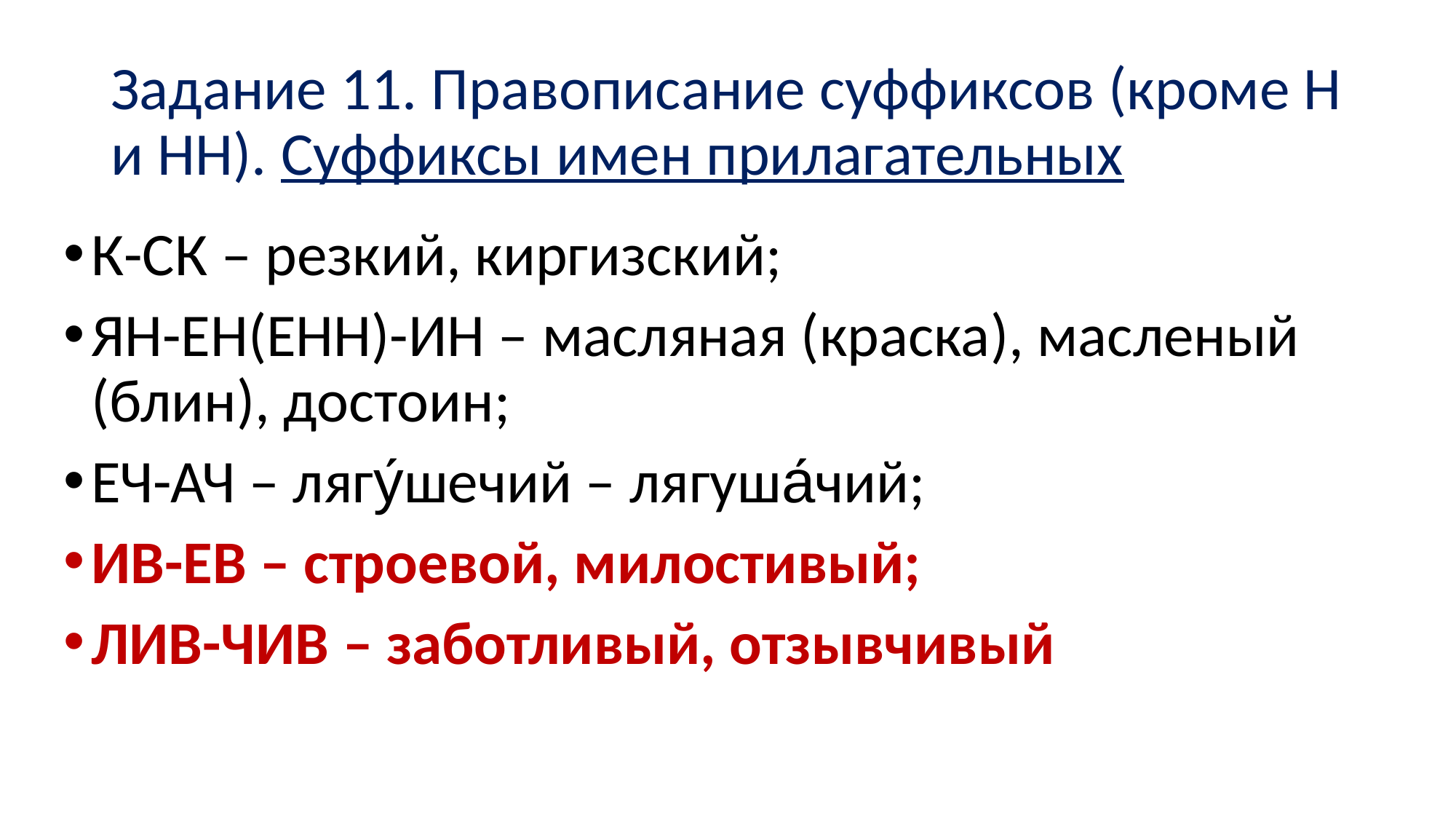

# Задание 11. Правописание суффиксов (кроме Н и НН). Суффиксы имен прилагательных
К-СК – резкий, киргизский;
ЯН-ЕН(ЕНН)-ИН – масляная (краска), масленый (блин), достоин;
ЕЧ-АЧ – лягу́шечий – лягуша́чий;
ИВ-ЕВ – строевой, милостивый;
ЛИВ-ЧИВ – заботливый, отзывчивый